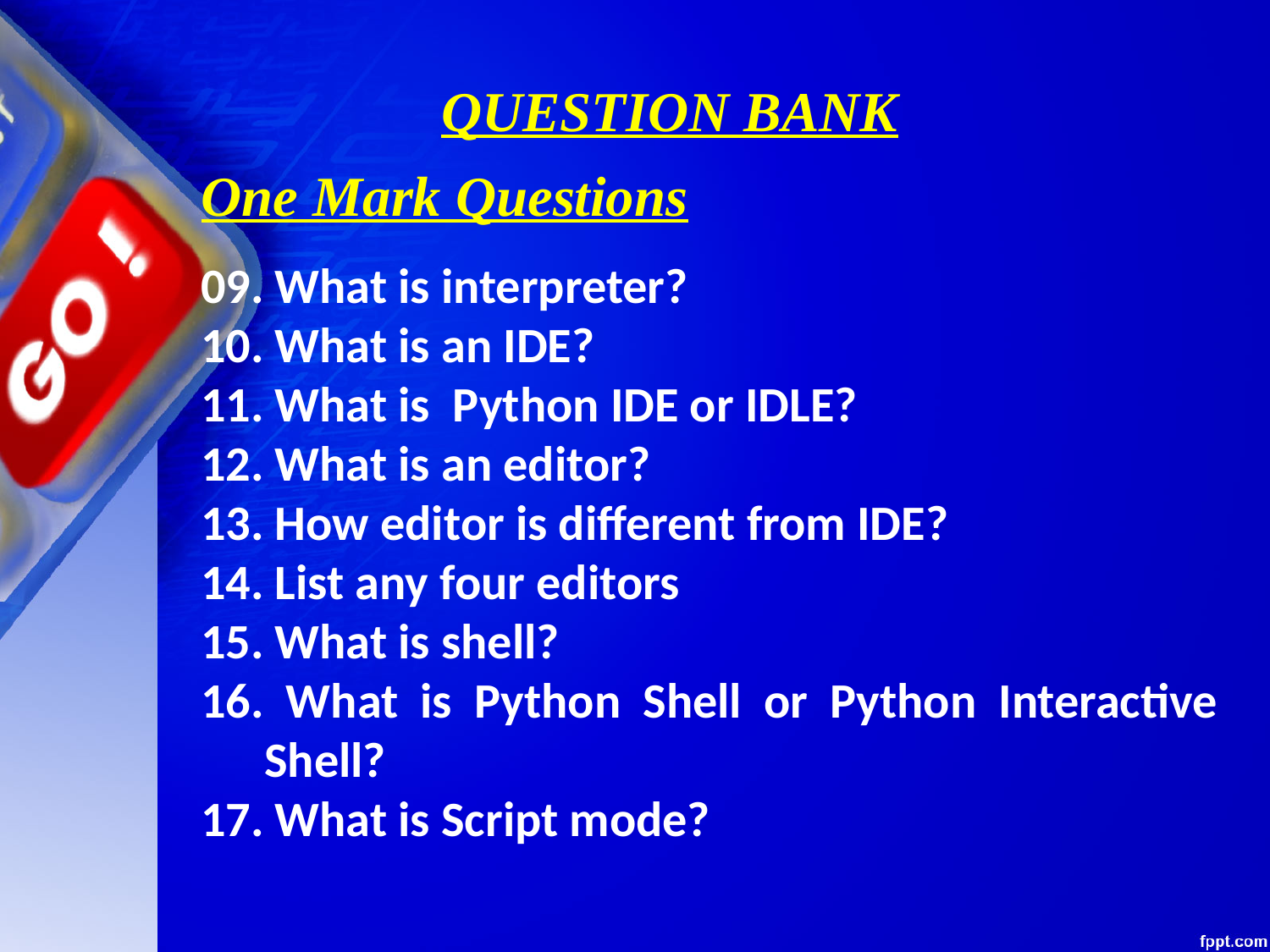

# QUESTION BANK
One Mark Questions
09. What is interpreter?
10. What is an IDE?
11. What is  Python IDE or IDLE?
12. What is an editor?
13. How editor is different from IDE?
14. List any four editors
15. What is shell?
16. What is Python Shell or Python Interactive Shell?
17. What is Script mode?